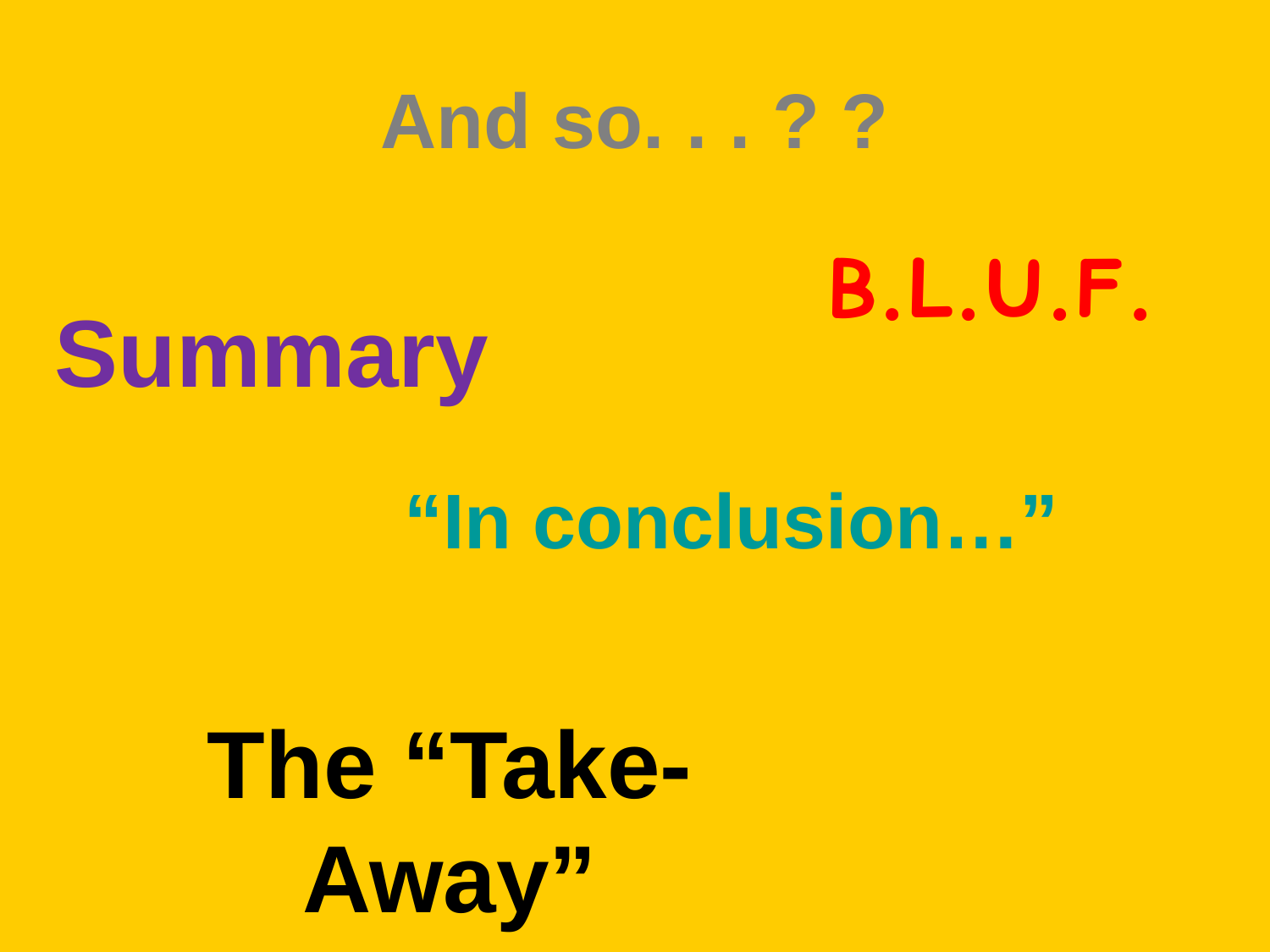

# And so. . . ? ?
B.L.U.F.
Summary
“In conclusion…”
The “Take-Away”